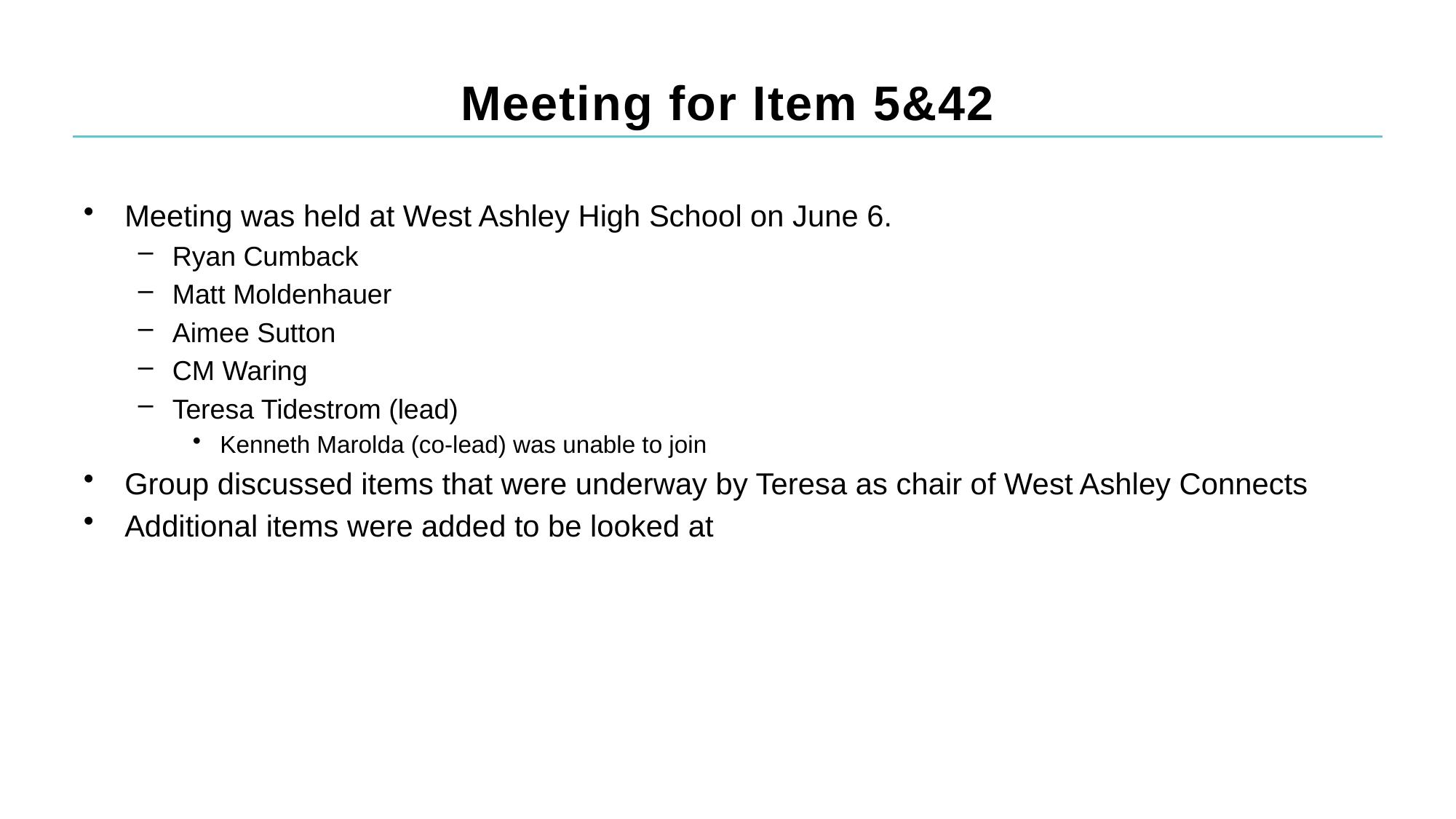

# Meeting for Item 5&42
Meeting was held at West Ashley High School on June 6.
Ryan Cumback
Matt Moldenhauer
Aimee Sutton
CM Waring
Teresa Tidestrom (lead)
Kenneth Marolda (co-lead) was unable to join
Group discussed items that were underway by Teresa as chair of West Ashley Connects
Additional items were added to be looked at